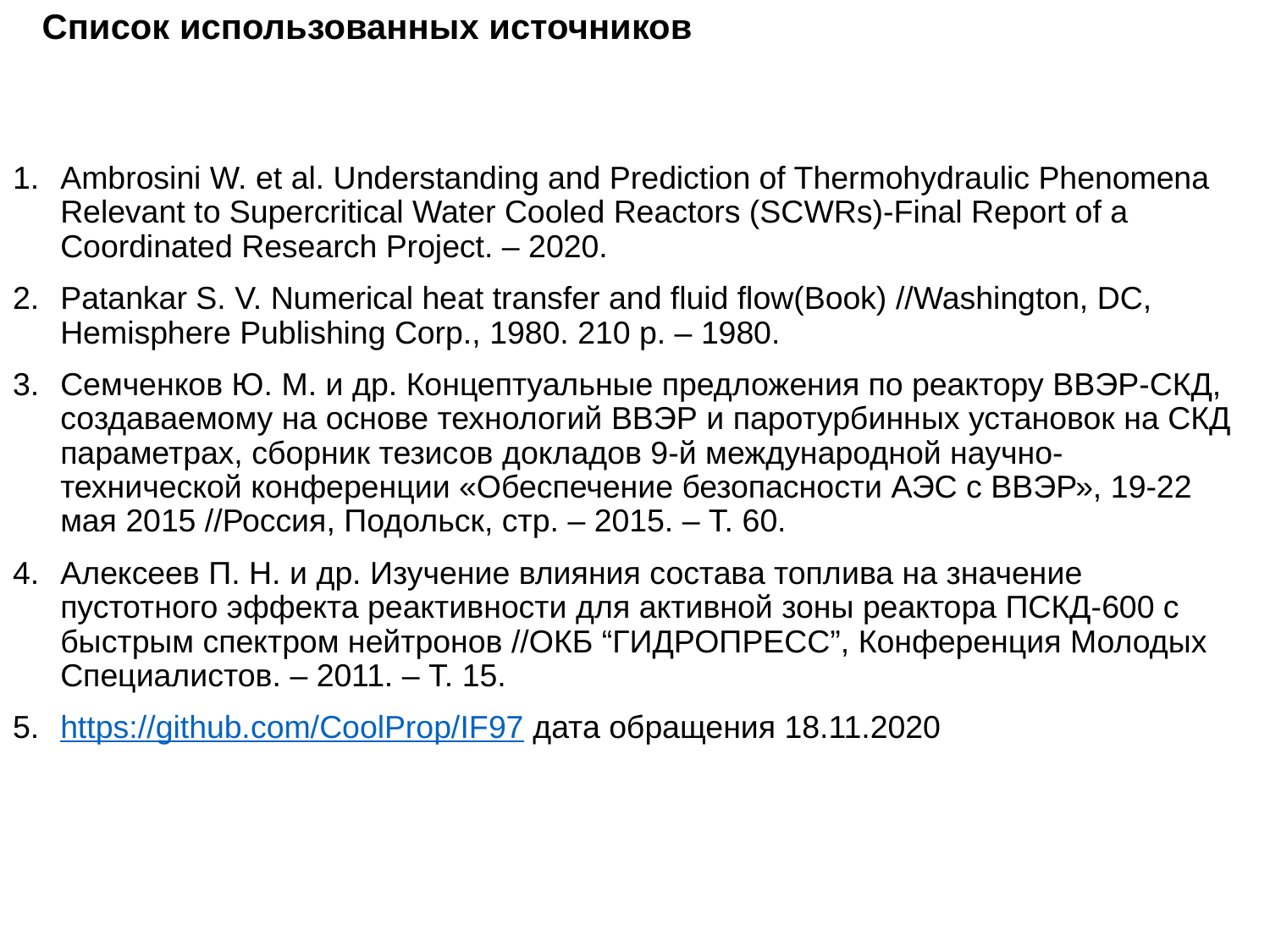

# Список использованных источников

Ambrosini W. et al. Understanding and Prediction of Thermohydraulic Phenomena Relevant to Supercritical Water Cooled Reactors (SCWRs)-Final Report of a Coordinated Research Project. – 2020.
Patankar S. V. Numerical heat transfer and fluid flow(Book) //Washington, DC, Hemisphere Publishing Corp., 1980. 210 p. – 1980.
Семченков Ю. М. и др. Концептуальные предложения по реактору ВВЭР-СКД, создаваемому на основе технологий ВВЭР и паротурбинных установок на СКД параметрах, сборник тезисов докладов 9-й международной научно-технической конференции «Обеспечение безопасности АЭС с ВВЭР», 19-22 мая 2015 //Россия, Подольск, стр. – 2015. – Т. 60.
Алексеев П. Н. и др. Изучение влияния состава топлива на значение пустотного эффекта реактивности для активной зоны реактора ПСКД-600 с быстрым спектром нейтронов //ОКБ “ГИДРОПРЕСС”, Конференция Молодых Специалистов. – 2011. – Т. 15.
https://github.com/CoolProp/IF97 дата обращения 18.11.2020